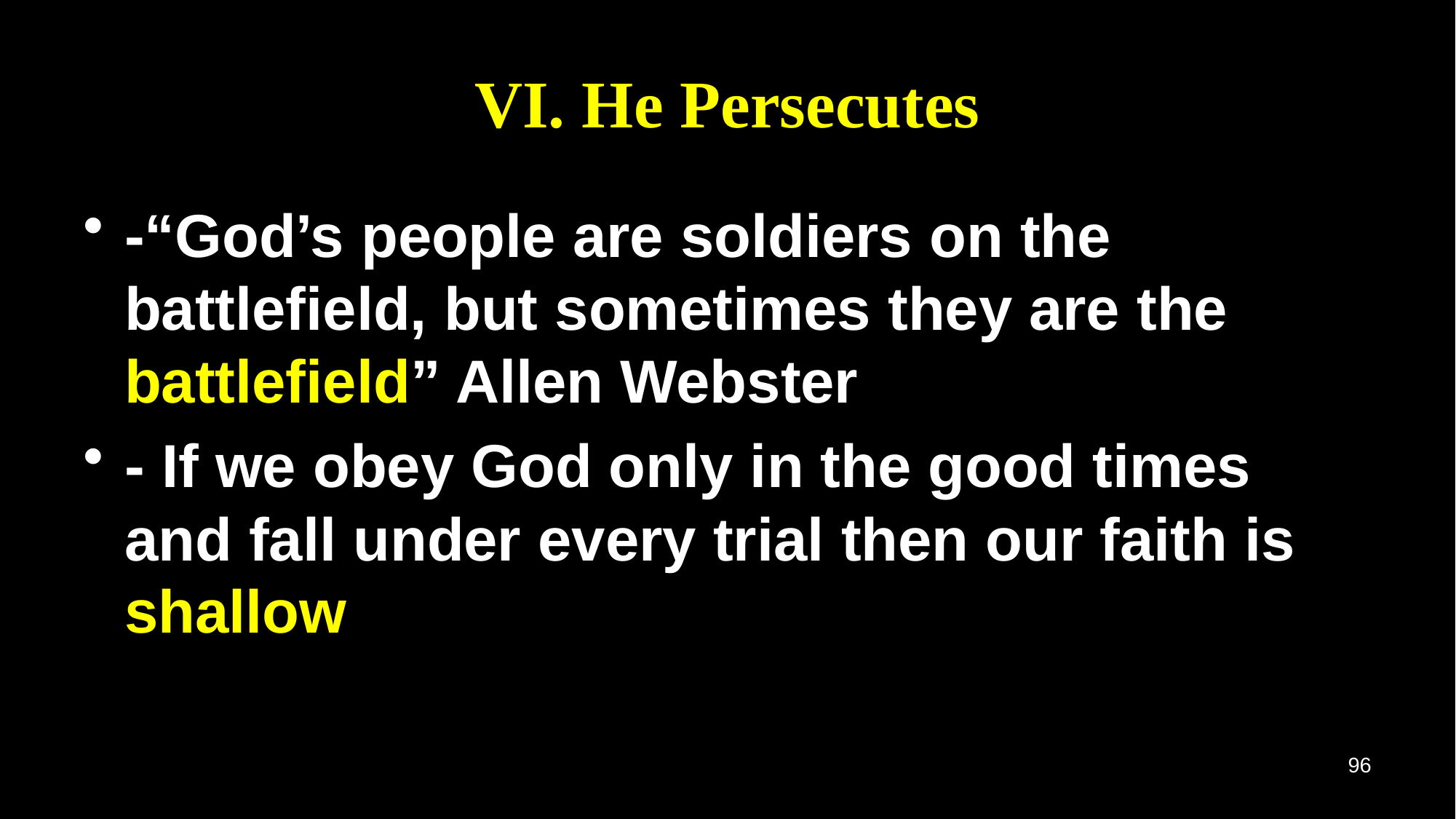

# VI. He Persecutes
-“God’s people are soldiers on the battlefield, but sometimes they are the battlefield” Allen Webster
- If we obey God only in the good times and fall under every trial then our faith is shallow

96